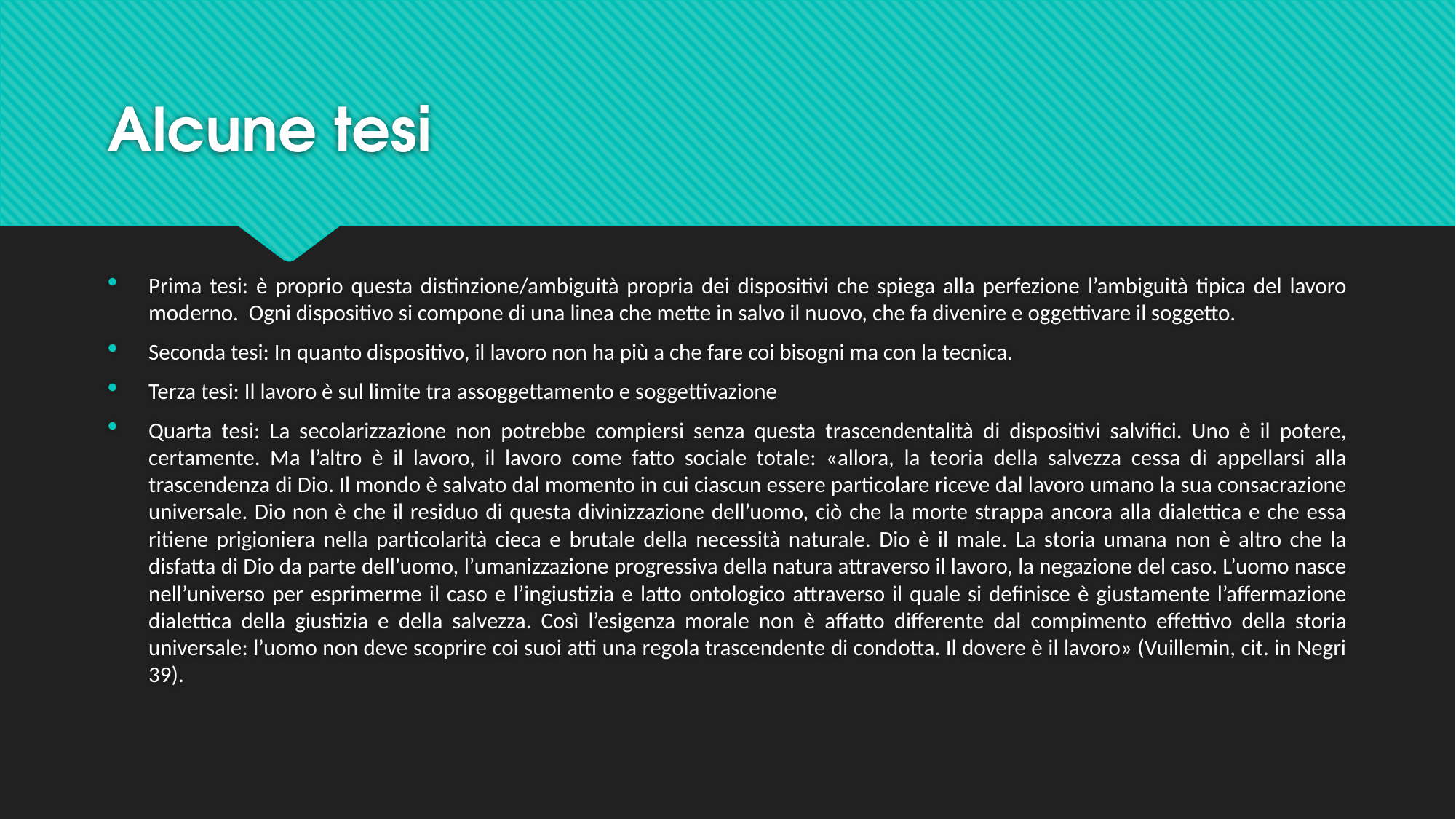

# Alcune tesi
Prima tesi: è proprio questa distinzione/ambiguità propria dei dispositivi che spiega alla perfezione l’ambiguità tipica del lavoro moderno.  Ogni dispositivo si compone di una linea che mette in salvo il nuovo, che fa divenire e oggettivare il soggetto.
Seconda tesi: In quanto dispositivo, il lavoro non ha più a che fare coi bisogni ma con la tecnica.
Terza tesi: Il lavoro è sul limite tra assoggettamento e soggettivazione
Quarta tesi: La secolarizzazione non potrebbe compiersi senza questa trascendentalità di dispositivi salvifici. Uno è il potere, certamente. Ma l’altro è il lavoro, il lavoro come fatto sociale totale: «allora, la teoria della salvezza cessa di appellarsi alla trascendenza di Dio. Il mondo è salvato dal momento in cui ciascun essere particolare riceve dal lavoro umano la sua consacrazione universale. Dio non è che il residuo di questa divinizzazione dell’uomo, ciò che la morte strappa ancora alla dialettica e che essa ritiene prigioniera nella particolarità cieca e brutale della necessità naturale. Dio è il male. La storia umana non è altro che la disfatta di Dio da parte dell’uomo, l’umanizzazione progressiva della natura attraverso il lavoro, la negazione del caso. L’uomo nasce nell’universo per esprimerme il caso e l’ingiustizia e latto ontologico attraverso il quale si definisce è giustamente l’affermazione dialettica della giustizia e della salvezza. Così l’esigenza morale non è affatto differente dal compimento effettivo della storia universale: l’uomo non deve scoprire coi suoi atti una regola trascendente di condotta. Il dovere è il lavoro» (Vuillemin, cit. in Negri 39).